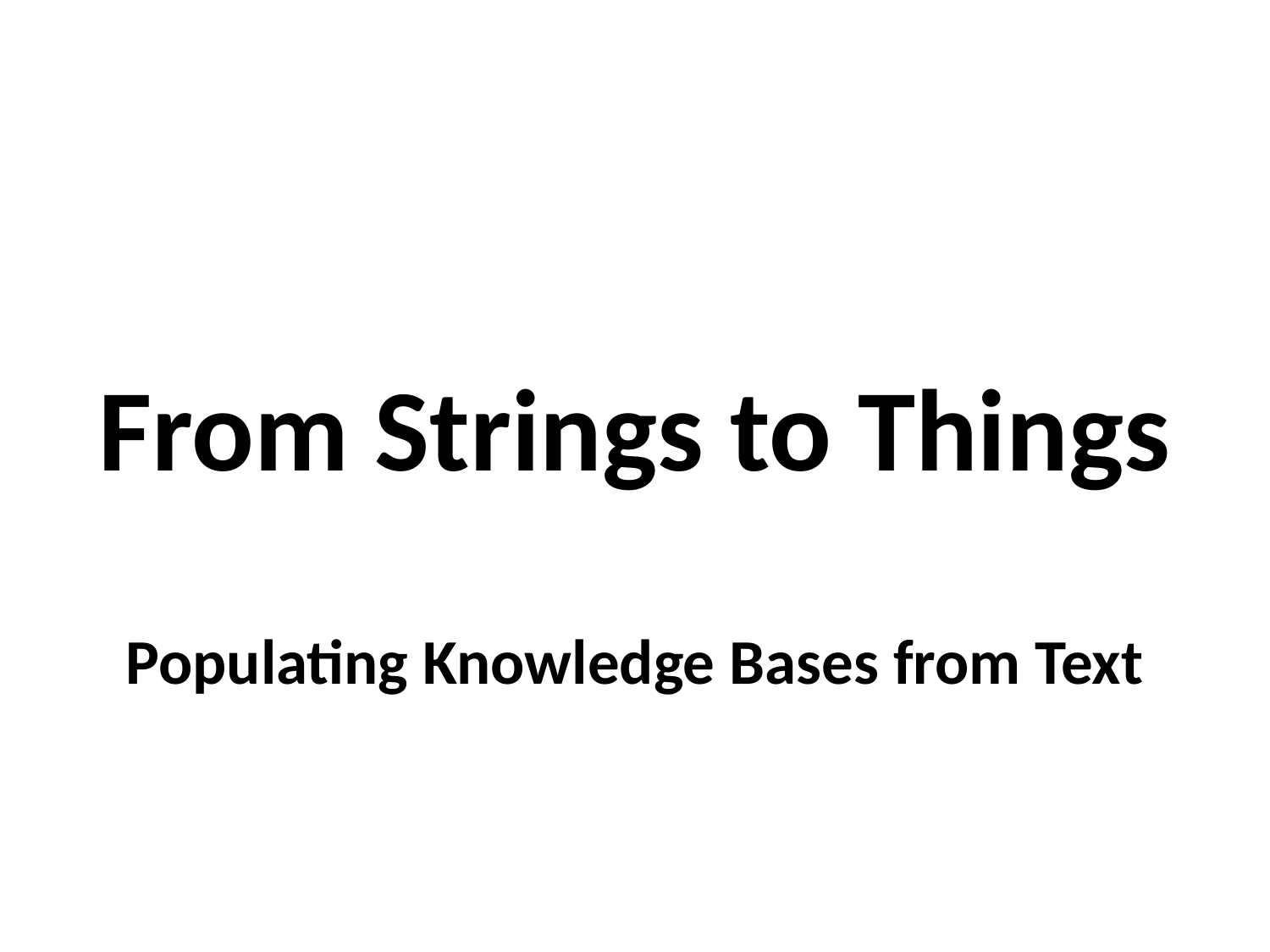

# From Strings to Things Populating Knowledge Bases from Text